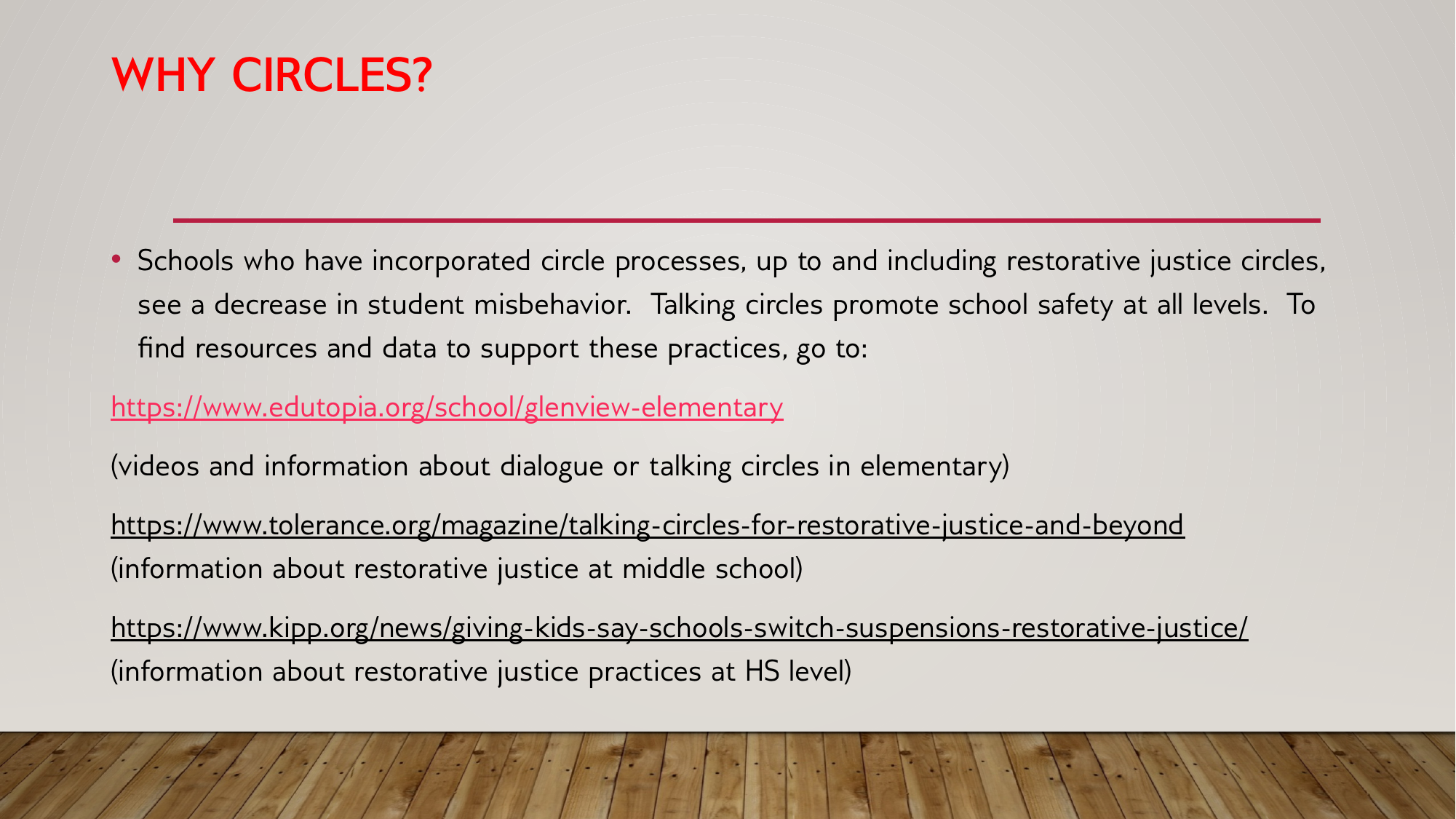

# Why Circles?
Schools who have incorporated circle processes, up to and including restorative justice circles, see a decrease in student misbehavior.  Talking circles promote school safety at all levels.  To find resources and data to support these practices, go to:
https://www.edutopia.org/school/glenview-elementary
(videos and information about dialogue or talking circles in elementary)
https://www.tolerance.org/magazine/talking-circles-for-restorative-justice-and-beyond  (information about restorative justice at middle school)
https://www.kipp.org/news/giving-kids-say-schools-switch-suspensions-restorative-justice/ (information about restorative justice practices at HS level)